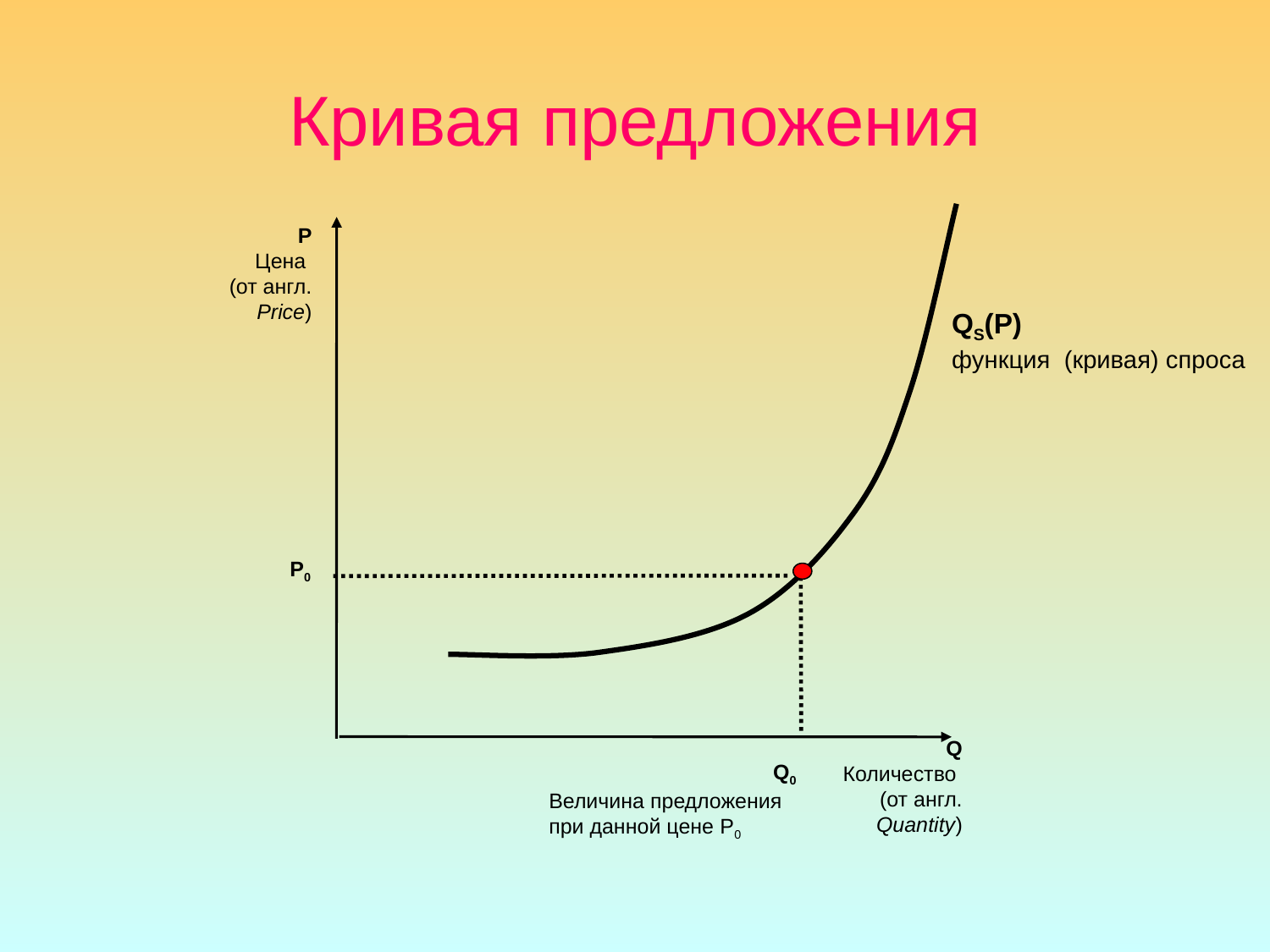

# Кривая предложения

P
Цена
(от англ.
Price)
QS(P)
функция  (кривая) спроса

P0

Q
Количество
(от англ.
Quantity)

Q0
Величина предложения при данной цене P0